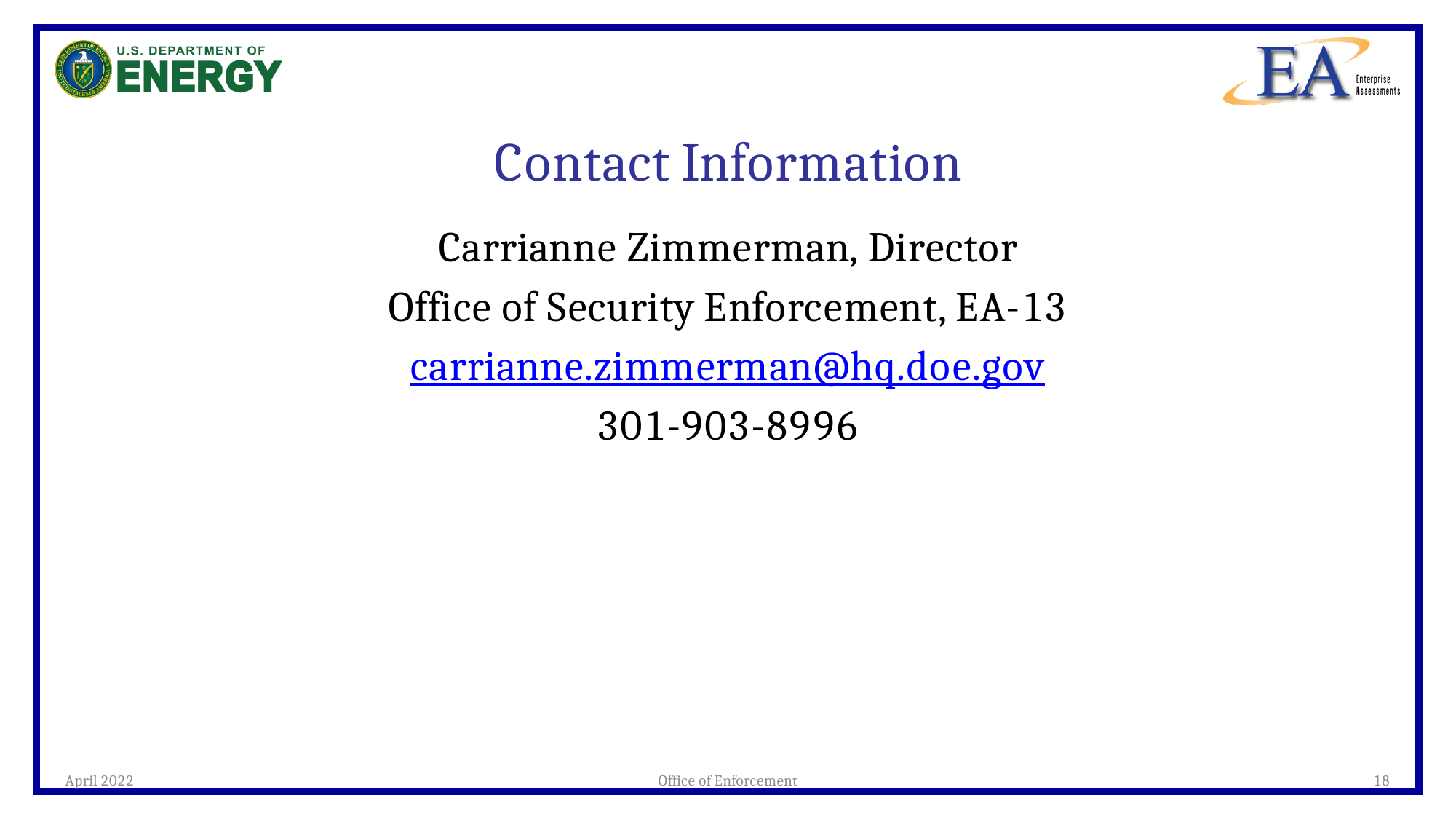

# Contact Information
Carrianne Zimmerman, Director
Office of Security Enforcement, EA-13
carrianne.zimmerman@hq.doe.gov
301-903-8996
April 2022
Office of Enforcement
18